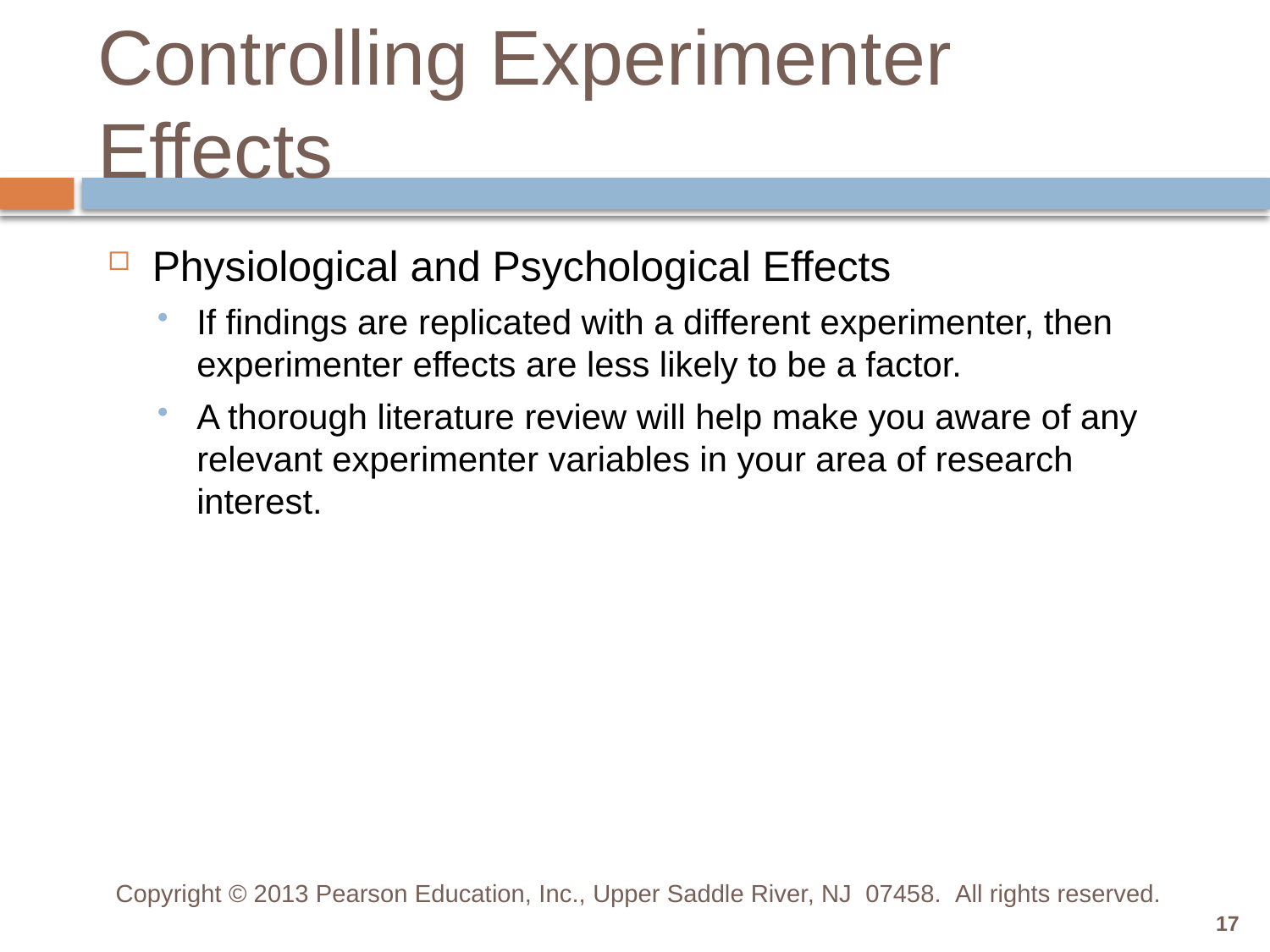

# Controlling Experimenter Effects
Physiological and Psychological Effects
If findings are replicated with a different experimenter, then experimenter effects are less likely to be a factor.
A thorough literature review will help make you aware of any relevant experimenter variables in your area of research interest.
Copyright © 2013 Pearson Education, Inc., Upper Saddle River, NJ  07458.  All rights reserved.
17